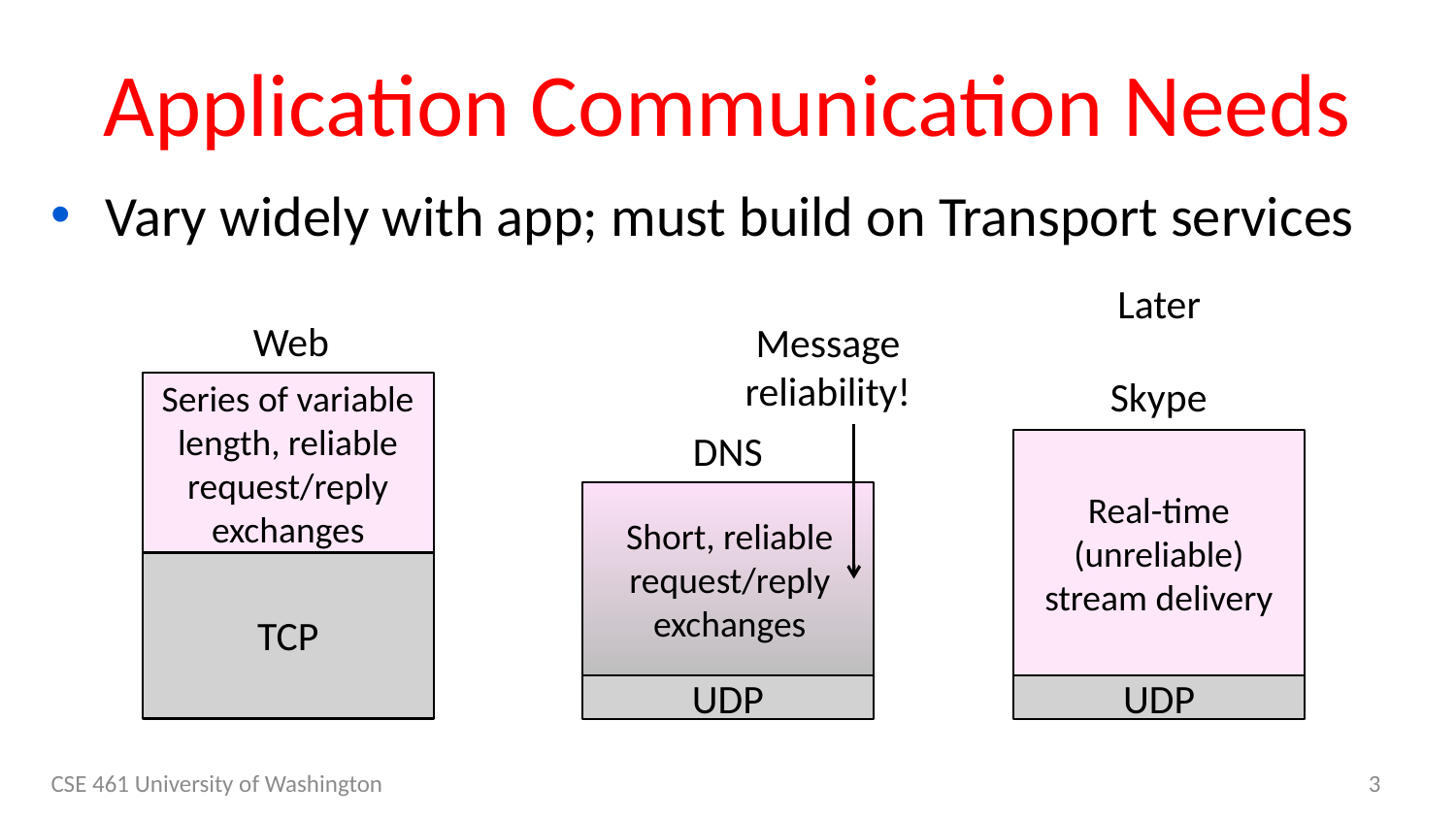

# Application Communication Needs
Vary widely with app; must build on Transport services
Later
Web
Message reliability!
Skype
Series of variable length, reliable request/reply exchanges
DNS
Real-time (unreliable) stream delivery

Short, reliable request/reply exchanges
TCP
UDP
UDP
CSE 461 University of Washington
3